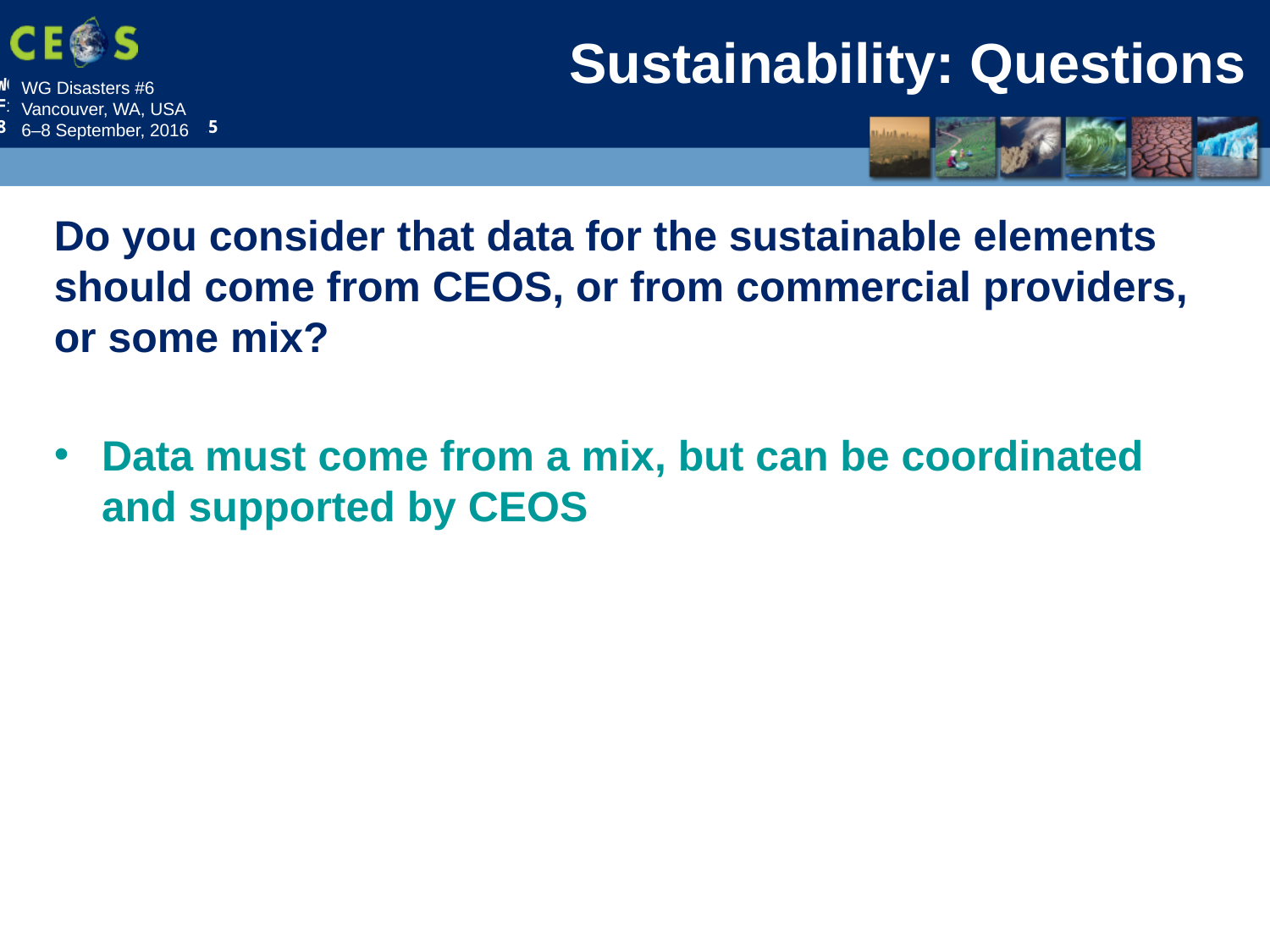

# Sustainability: Questions
Do you consider that data for the sustainable elements should come from CEOS, or from commercial providers, or some mix?

Data must come from a mix, but can be coordinated and supported by CEOS